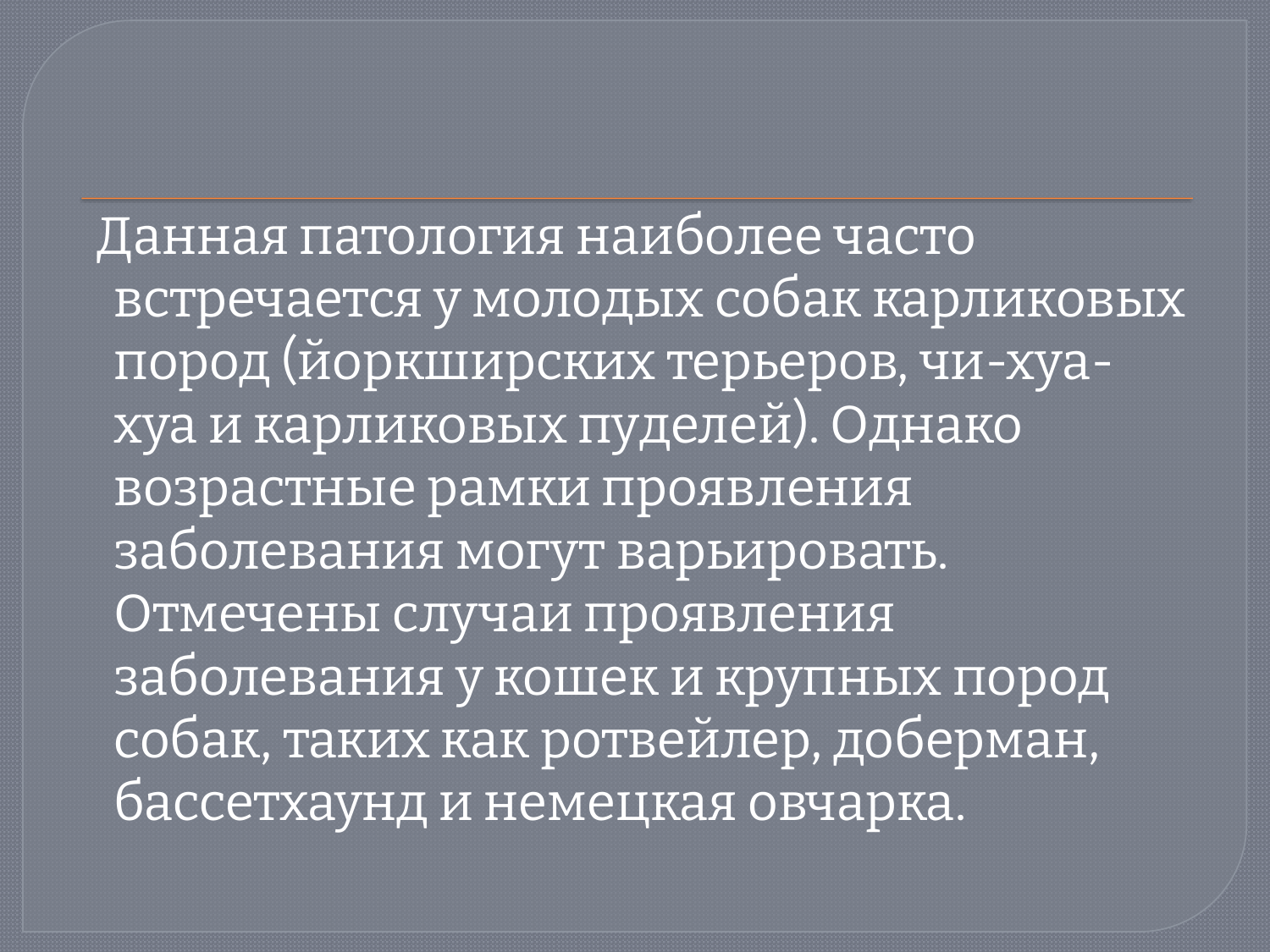

Данная патология наиболее часто встречается у молодых собак карликовых пород (йоркширских терьеров, чи-хуа-хуа и карликовых пуделей). Однако возрастные рамки проявления заболевания могут варьировать. Отмечены случаи проявления заболевания у кошек и крупных пород собак, таких как ротвейлер, доберман, бассетхаунд и немецкая овчарка.